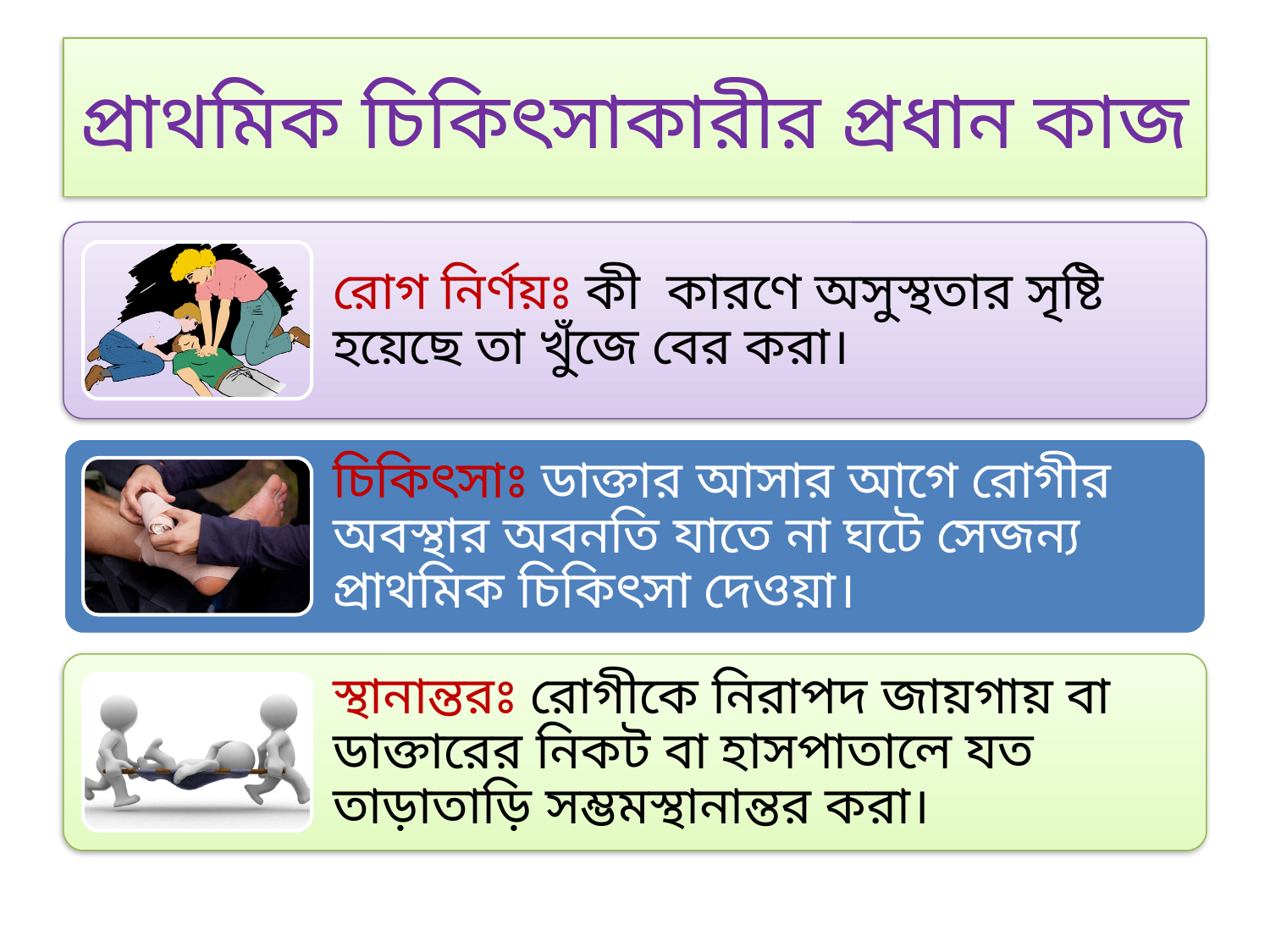

# প্রাথমিক চিকিৎসাকারীর প্রধান কাজ
রোগ নির্ণয়ঃ কী  কারণে অসুস্থতার সৃষ্টি হয়েছে তা খুঁজে বের করা।
চিকিৎসাঃ ডাক্তার আসার আগে রোগীর অবস্থার অবনতি যাতে না ঘটে সেজন্য প্রাথমিক চিকিৎসা দেওয়া।
স্থানান্তরঃ রোগীকে নিরাপদ জায়গায় বা ডাক্তারের নিকট বা হাসপাতালে যত তাড়াতাড়ি সম্ভমস্থানান্তর করা।